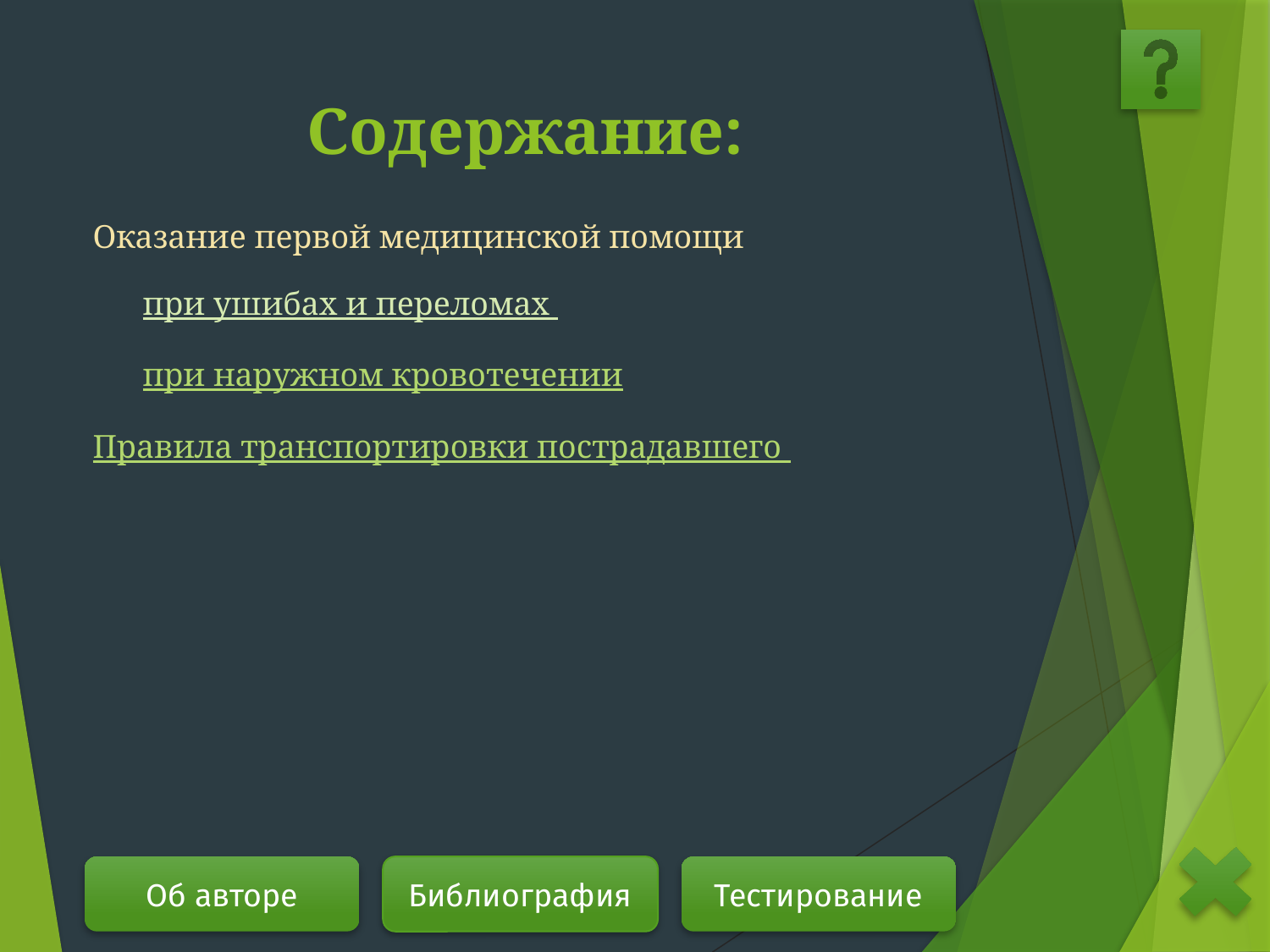

Оказание первой медицинской помощи
при ушибах и переломах
при наружном кровотечении
Правила транспортировки пострадавшего

# Содержание:

Об авторе
Библиография
Тестирование